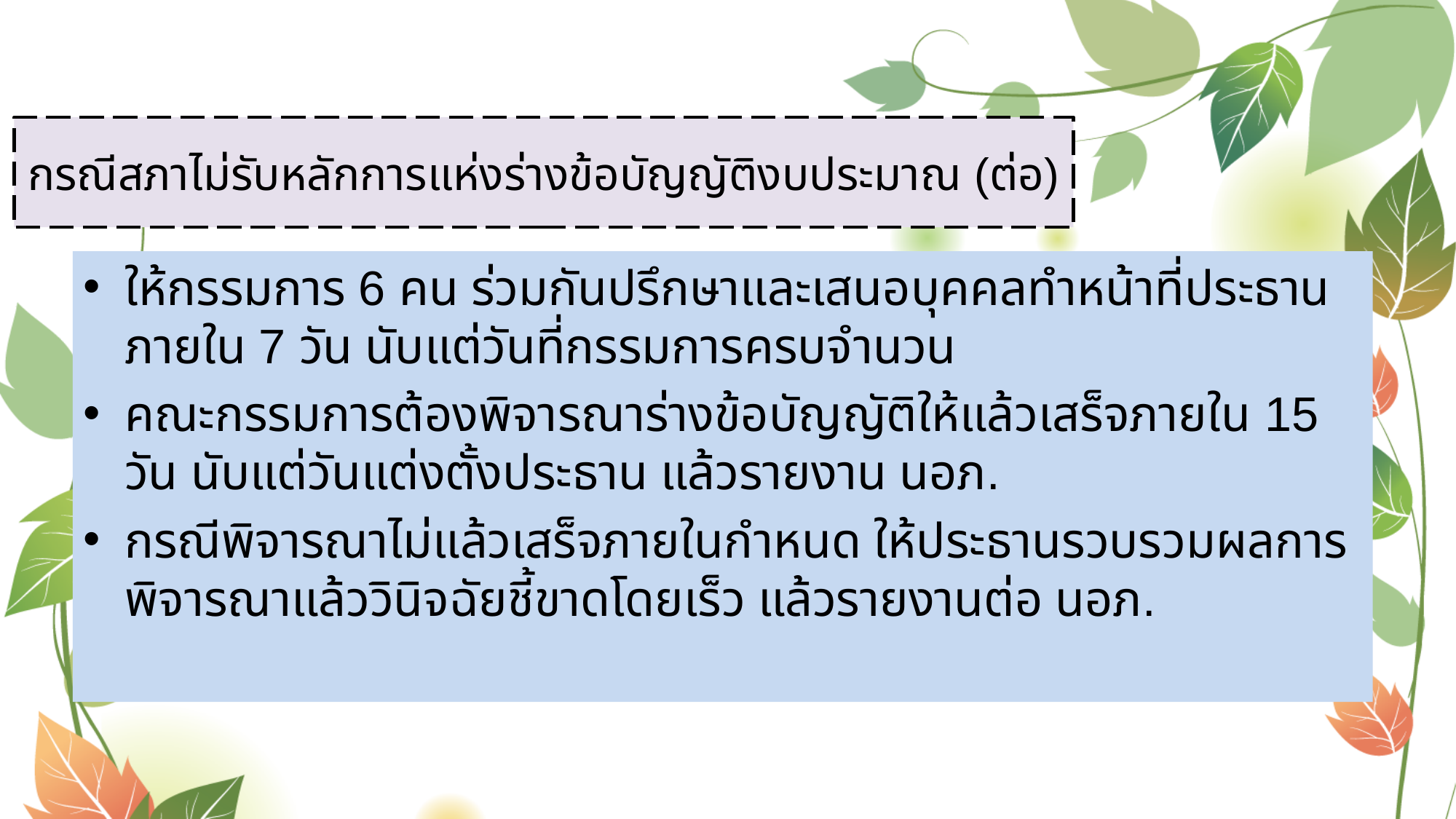

# กรณีสภาไม่รับหลักการแห่งร่างข้อบัญญัติงบประมาณ (ต่อ)
ให้กรรมการ 6 คน ร่วมกันปรึกษาและเสนอบุคคลทำหน้าที่ประธานภายใน 7 วัน นับแต่วันที่กรรมการครบจำนวน
คณะกรรมการต้องพิจารณาร่างข้อบัญญัติให้แล้วเสร็จภายใน 15 วัน นับแต่วันแต่งตั้งประธาน แล้วรายงาน นอภ.
กรณีพิจารณาไม่แล้วเสร็จภายในกำหนด ให้ประธานรวบรวมผลการพิจารณาแล้ววินิจฉัยชี้ขาดโดยเร็ว แล้วรายงานต่อ นอภ.